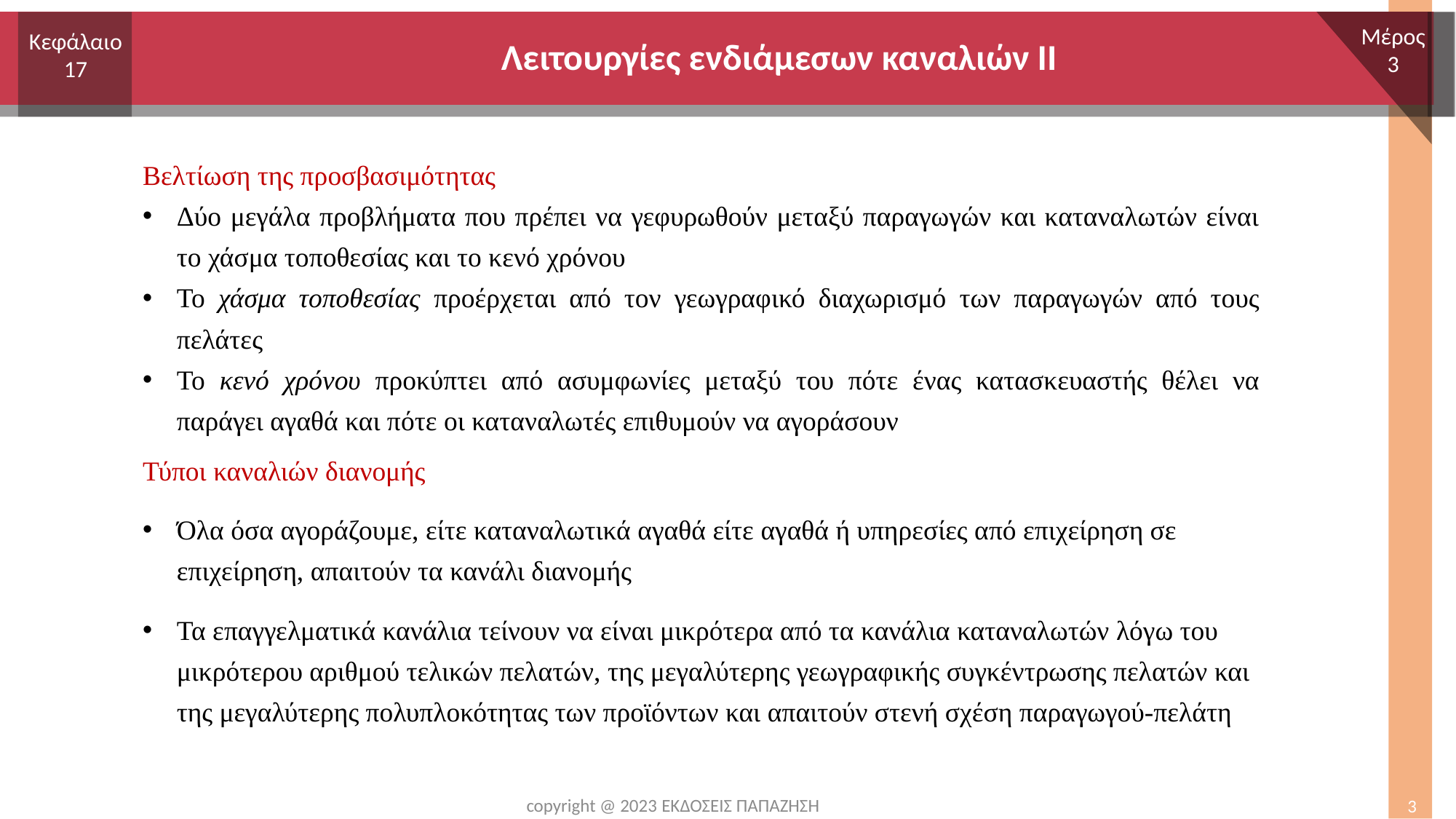

# Λειτουργίες ενδιάμεσων καναλιών ΙΙ

Μέρος
3
Κεφάλαιο
17
Βελτίωση της προσβασιμότητας
Δύο μεγάλα προβλήματα που πρέπει να γεφυρωθούν μεταξύ παραγωγών και καταναλωτών είναι το χάσμα τοποθεσίας και το κενό χρόνου
Το χάσμα τοποθεσίας προέρχεται από τον γεωγραφικό διαχωρισμό των παραγωγών από τους πελάτες
Το κενό χρόνου προκύπτει από ασυμφωνίες μεταξύ του πότε ένας κατασκευαστής θέλει να παράγει αγαθά και πότε οι καταναλωτές επιθυμούν να αγοράσουν
Τύποι καναλιών διανομής
Όλα όσα αγοράζουμε, είτε καταναλωτικά αγαθά είτε αγαθά ή υπηρεσίες από επιχείρηση σε επιχείρηση, απαιτούν τα κανάλι διανομής
Τα επαγγελματικά κανάλια τείνουν να είναι μικρότερα από τα κανάλια καταναλωτών λόγω του μικρότερου αριθμού τελικών πελατών, της μεγαλύτερης γεωγραφικής συγκέντρωσης πελατών και της μεγαλύτερης πολυπλοκότητας των προϊόντων και απαιτούν στενή σχέση παραγωγού-πελάτη
copyright @ 2023 ΕΚΔΟΣΕΙΣ ΠΑΠΑΖΗΣΗ
3